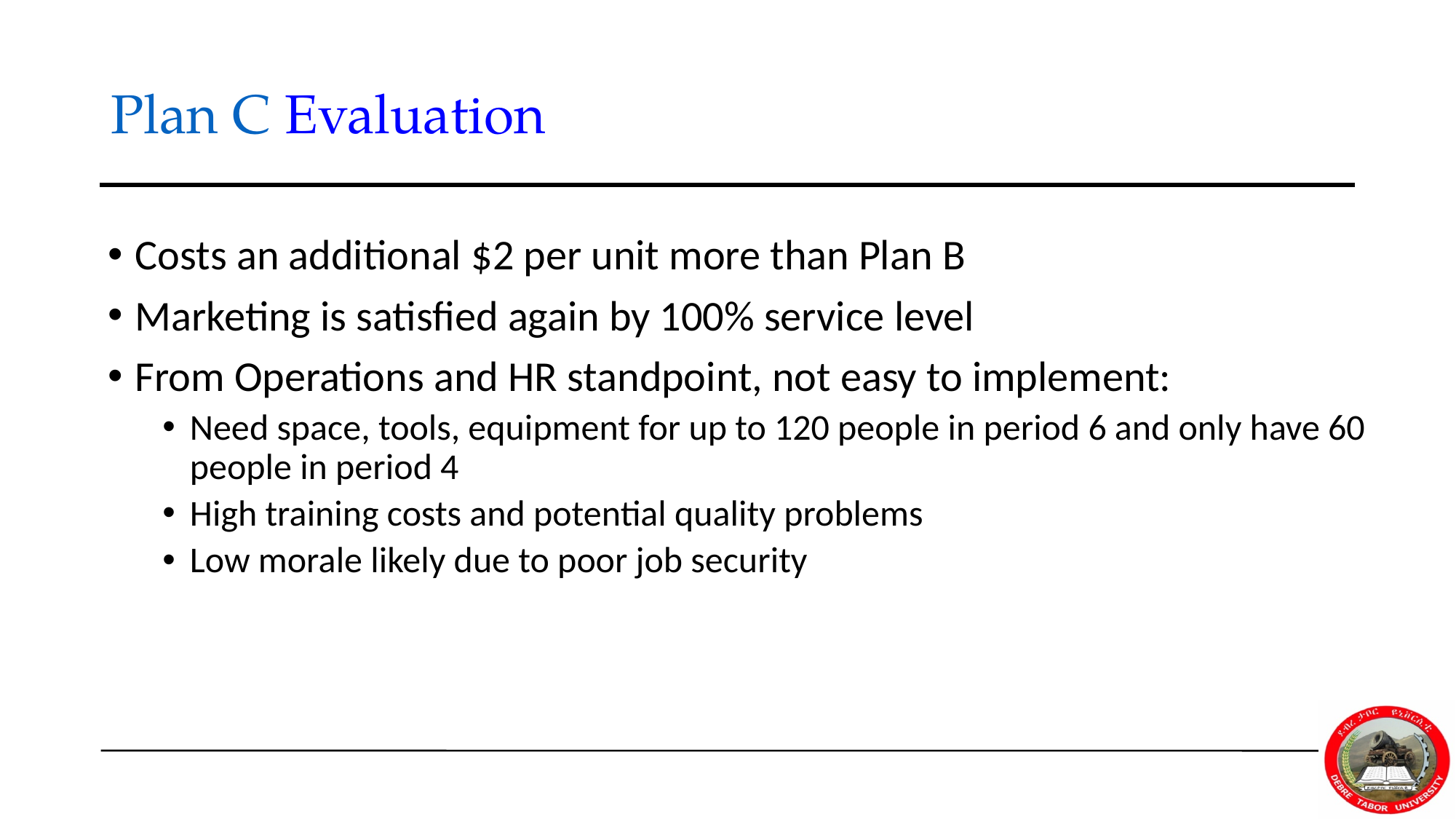

# Plan C Evaluation
Costs an additional $2 per unit more than Plan B
Marketing is satisfied again by 100% service level
From Operations and HR standpoint, not easy to implement:
Need space, tools, equipment for up to 120 people in period 6 and only have 60 people in period 4
High training costs and potential quality problems
Low morale likely due to poor job security